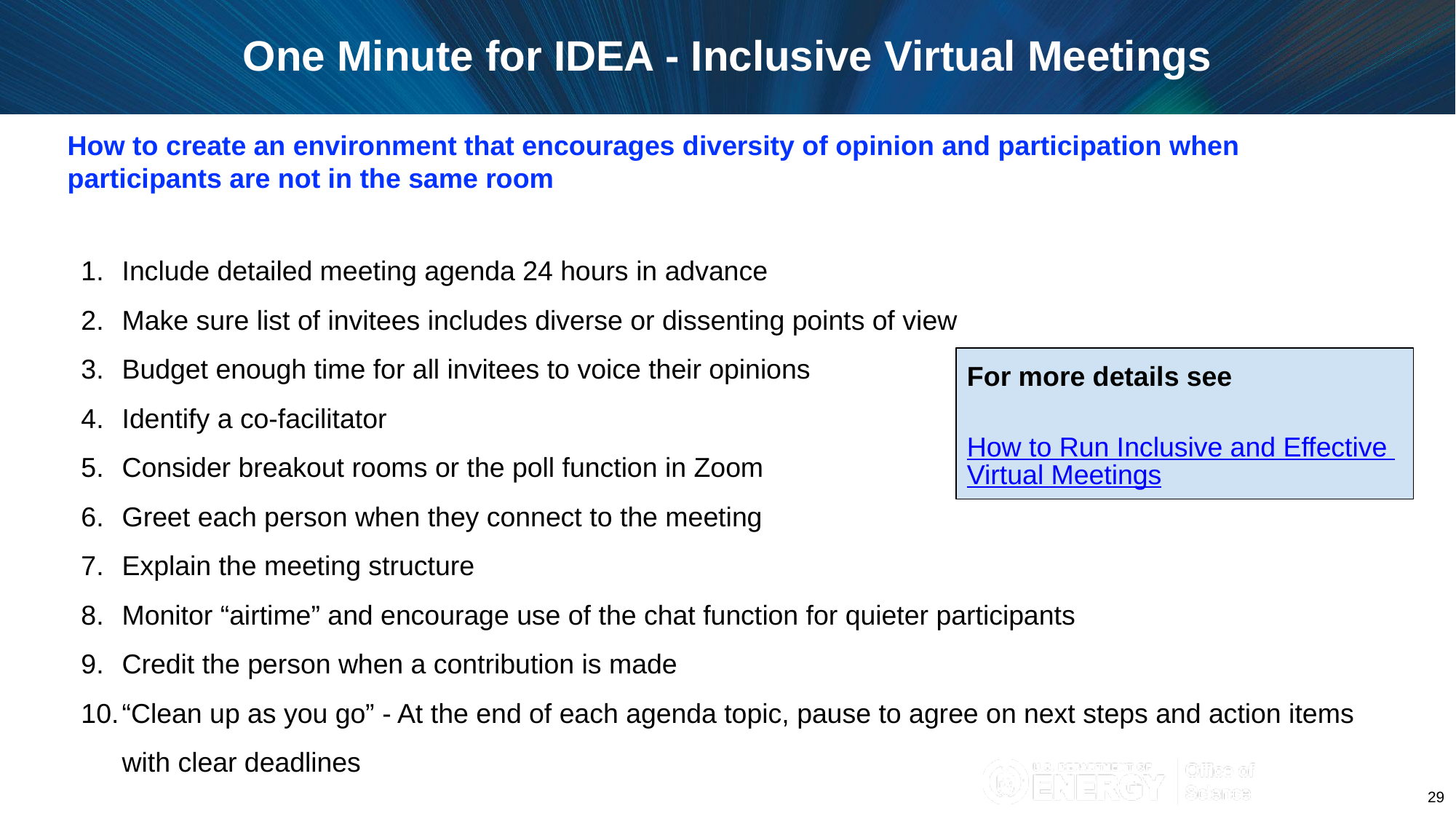

One Minute for IDEA - Inclusive Virtual Meetings
How to create an environment that encourages diversity of opinion and participation when participants are not in the same room

Include detailed meeting agenda 24 hours in advance
Make sure list of invitees includes diverse or dissenting points of view
Budget enough time for all invitees to voice their opinions
Identify a co-facilitator
Consider breakout rooms or the poll function in Zoom
Greet each person when they connect to the meeting
Explain the meeting structure
Monitor “airtime” and encourage use of the chat function for quieter participants
Credit the person when a contribution is made
“Clean up as you go” - At the end of each agenda topic, pause to agree on next steps and action items with clear deadlines

For more details see
 How to Run Inclusive and Effective Virtual Meetings

29